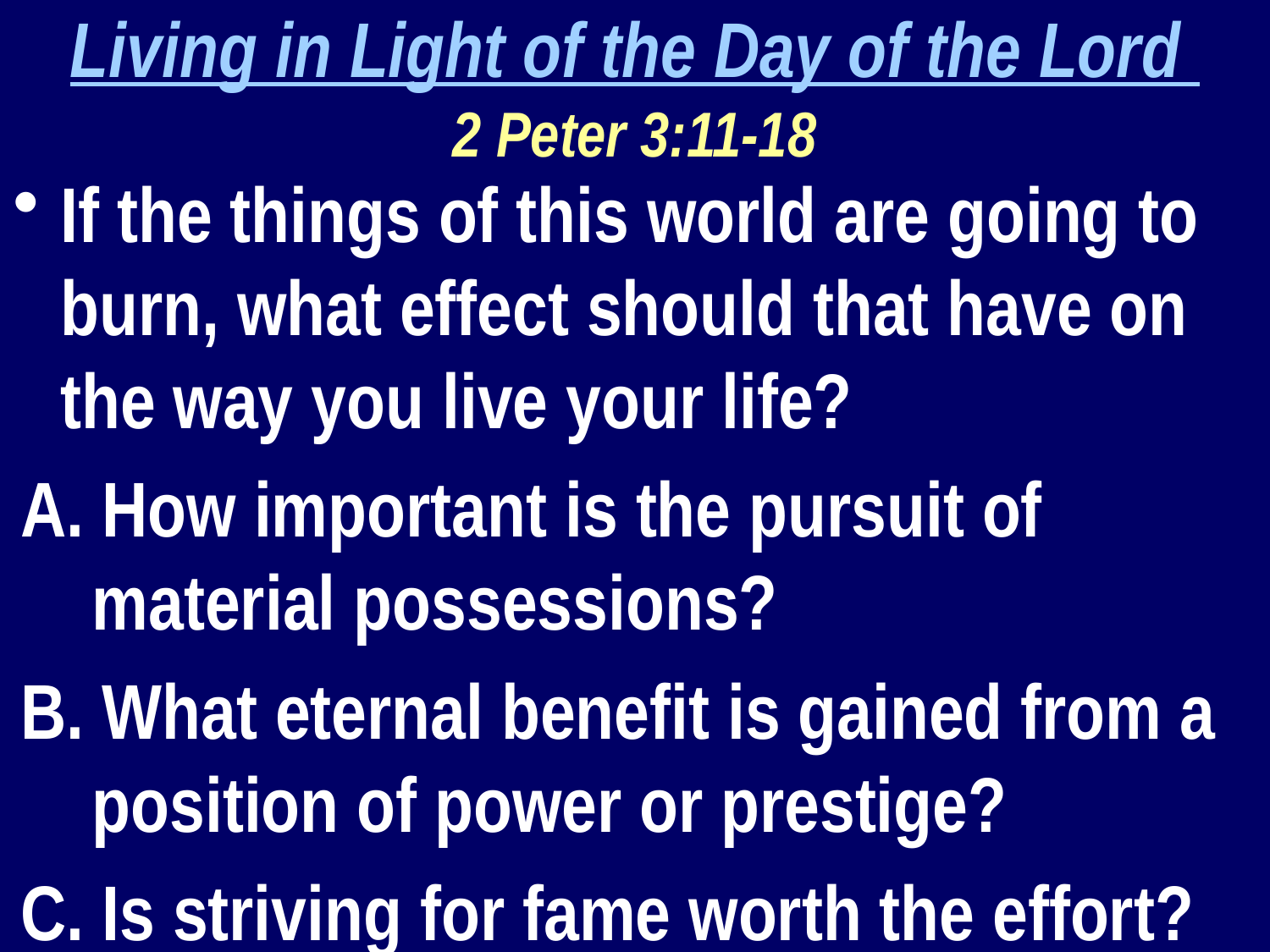

Living in Light of the Day of the Lord
2 Peter 3:11-18
If the things of this world are going to burn, what effect should that have on the way you live your life?
A. How important is the pursuit of material possessions?
B. What eternal benefit is gained from a position of power or prestige?
C. Is striving for fame worth the effort?